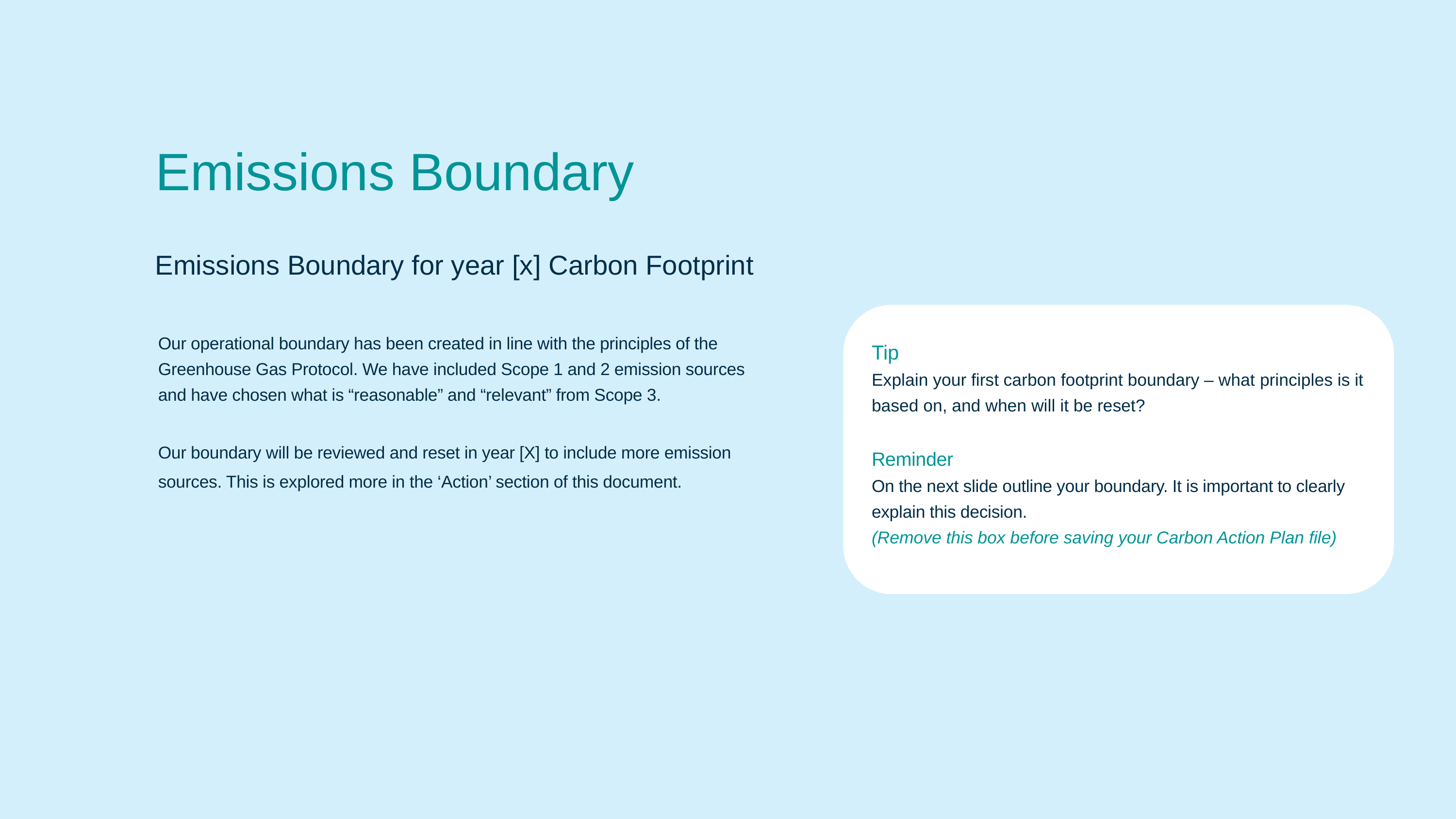

Emissions Boundary
Emissions Boundary for year [x] Carbon Footprint
Tip
Explain your first carbon footprint boundary – what principles is it based on, and when will it be reset?

Reminder
On the next slide outline your boundary. It is important to clearly explain this decision.
(Remove this box before saving your Carbon Action Plan file)
Our operational boundary has been created in line with the principles of the Greenhouse Gas Protocol. We have included Scope 1 and 2 emission sources and have chosen what is “reasonable” and “relevant” from Scope 3.

Our boundary will be reviewed and reset in year [X] to include more emission sources. This is explored more in the ‘Action’ section of this document.